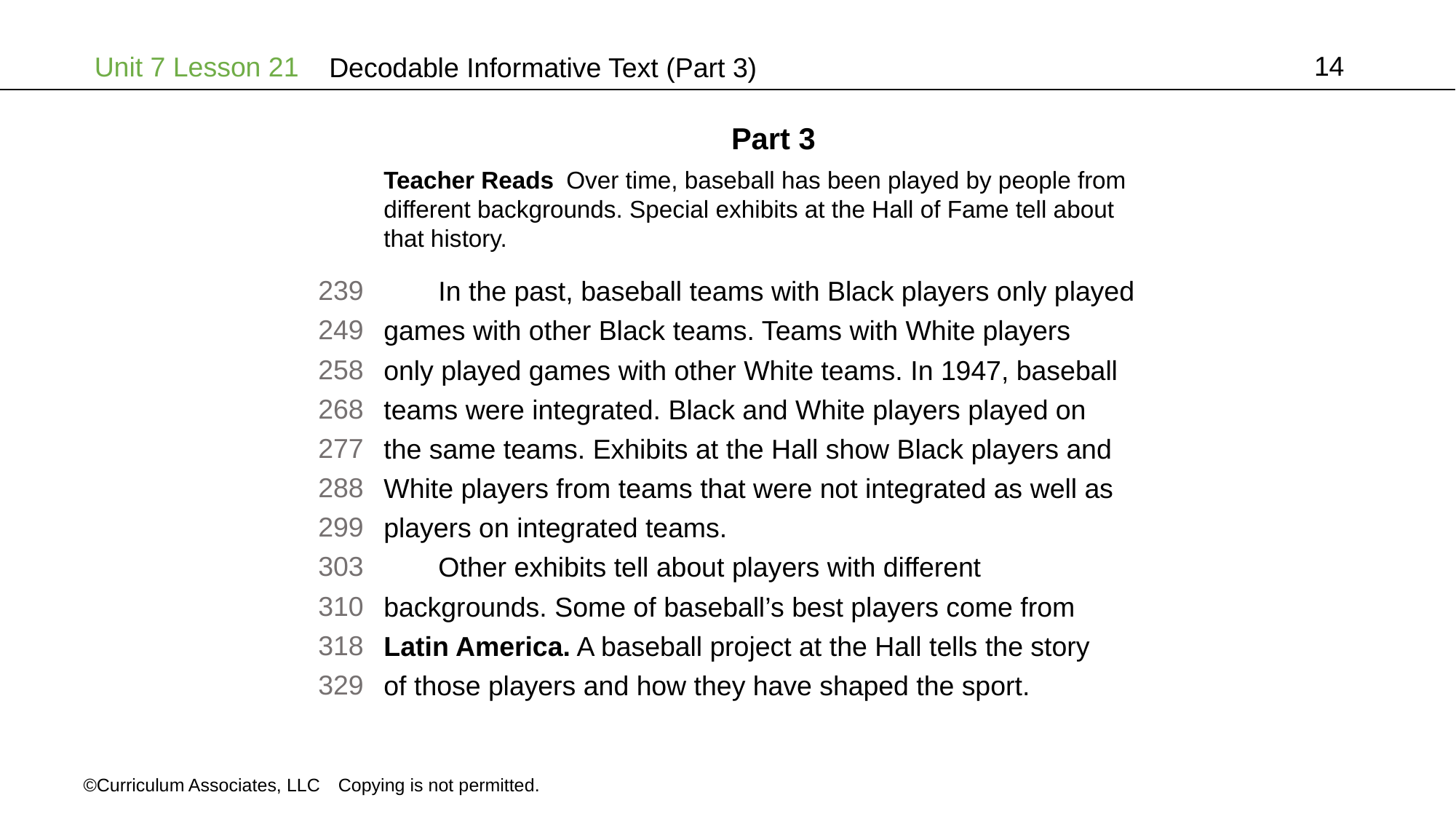

14
# Decodable Informative Text (Part 3)

Part 3

Teacher Reads Over time, baseball has been played by people from
different backgrounds. Special exhibits at the Hall of Fame tell about
that history.
239
249
258
268
277
288
299
303
310
318
329
In the past, baseball teams with Black players only played
games with other Black teams. Teams with White players
only played games with other White teams. In 1947, baseball
teams were integrated. Black and White players played on
the same teams. Exhibits at the Hall show Black players and
White players from teams that were not integrated as well as
players on integrated teams.
Other exhibits tell about players with different
backgrounds. Some of baseball’s best players come from
Latin America. A baseball project at the Hall tells the story
of those players and how they have shaped the sport.